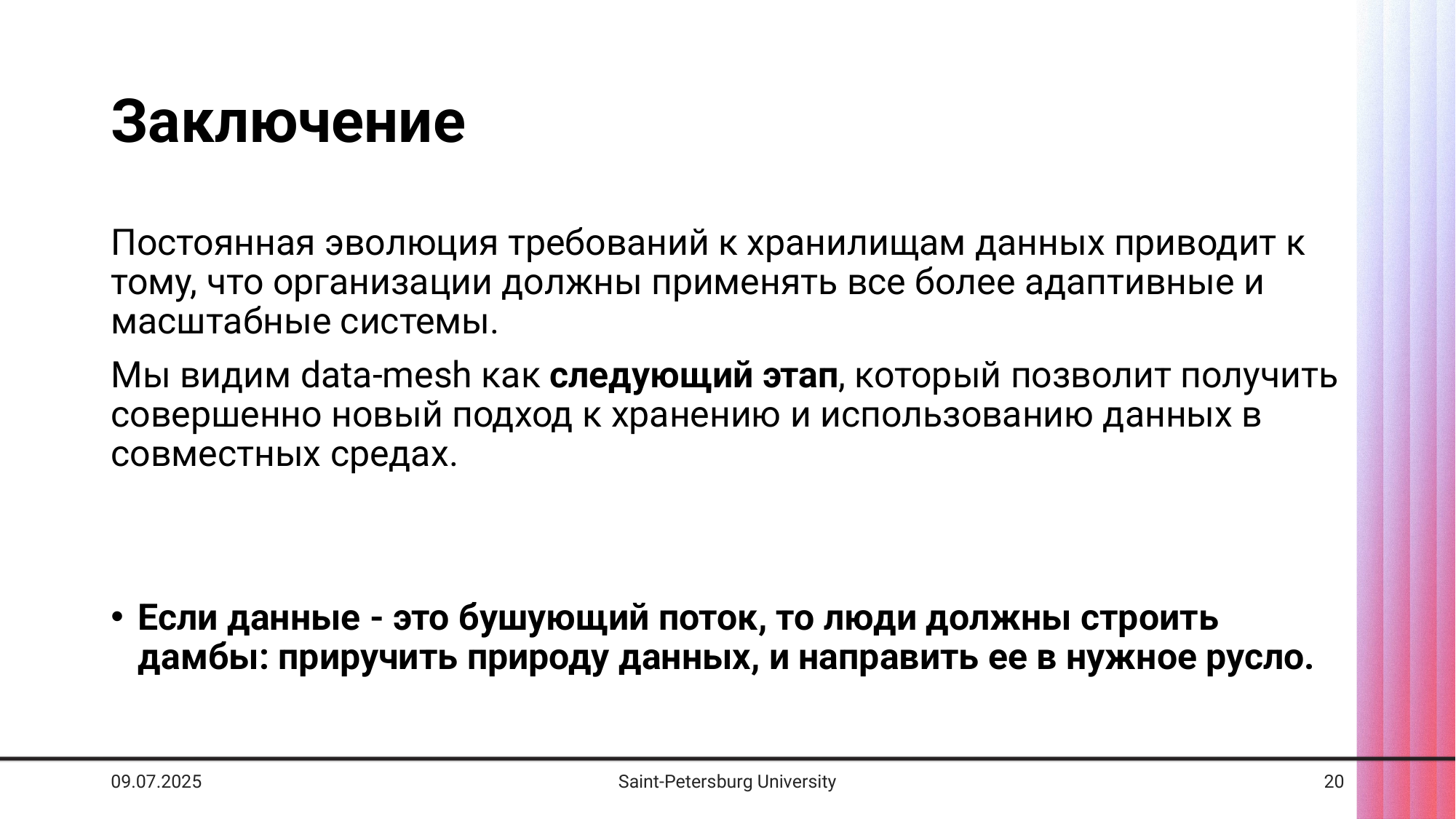

# Заключение
Постоянная эволюция требований к хранилищам данных приводит к тому, что организации должны применять все более адаптивные и масштабные системы.
Мы видим data-mesh как следующий этап, который позволит получить совершенно новый подход к хранению и использованию данных в совместных средах.

Если данные - это бушующий поток, то люди должны строить дамбы: приручить природу данных, и направить ее в нужное русло.
09.07.2025
Saint-Petersburg University
20